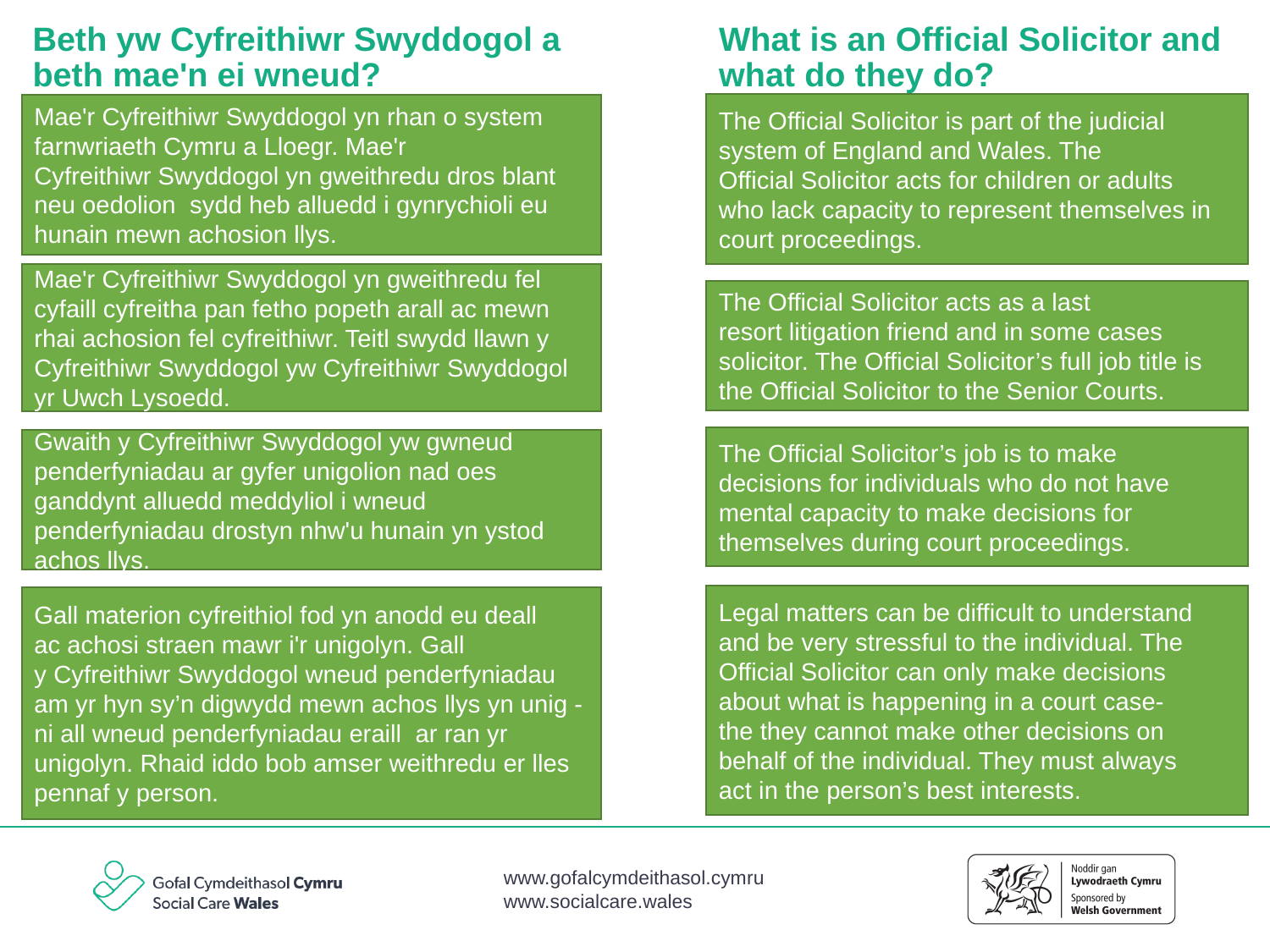

Beth yw Cyfreithiwr Swyddogol a beth mae'n ei wneud?
What is an Official Solicitor and what do they do?

The Official Solicitor is part of the judicial
system of England and Wales. The
Official Solicitor acts for children or adults
who lack capacity to represent themselves in court proceedings.
Mae'r Cyfreithiwr Swyddogol yn rhan o system farnwriaeth Cymru a Lloegr. Mae'r
Cyfreithiwr Swyddogol yn gweithredu dros blant neu oedolion  sydd heb alluedd i gynrychioli eu hunain mewn achosion llys.
Mae'r Cyfreithiwr Swyddogol yn gweithredu fel cyfaill cyfreitha pan fetho popeth arall ac mewn rhai achosion fel cyfreithiwr. Teitl swydd llawn y Cyfreithiwr Swyddogol yw Cyfreithiwr Swyddogol yr Uwch Lysoedd.
The Official Solicitor acts as a last resort litigation friend and in some cases solicitor. The Official Solicitor’s full job title is the Official Solicitor to the Senior Courts.
The Official Solicitor’s job is to make
decisions for individuals who do not have
mental capacity to make decisions for
themselves during court proceedings.
Gwaith y Cyfreithiwr Swyddogol yw gwneud
penderfyniadau ar gyfer unigolion nad oes ganddynt alluedd meddyliol i wneud penderfyniadau drostyn nhw'u hunain yn ystod achos llys.
Legal matters can be difficult to understand
and be very stressful to the individual. The
Official Solicitor can only make decisions
about what is happening in a court case-
the they cannot make other decisions on
behalf of the individual. They must always
act in the person’s best interests.
Gall materion cyfreithiol fod yn anodd eu deall
ac achosi straen mawr i'r unigolyn. Gall
y Cyfreithiwr Swyddogol wneud penderfyniadau am yr hyn sy’n digwydd mewn achos llys yn unig - ni all wneud penderfyniadau eraill  ar ran yr unigolyn. Rhaid iddo bob amser weithredu er lles pennaf y person.